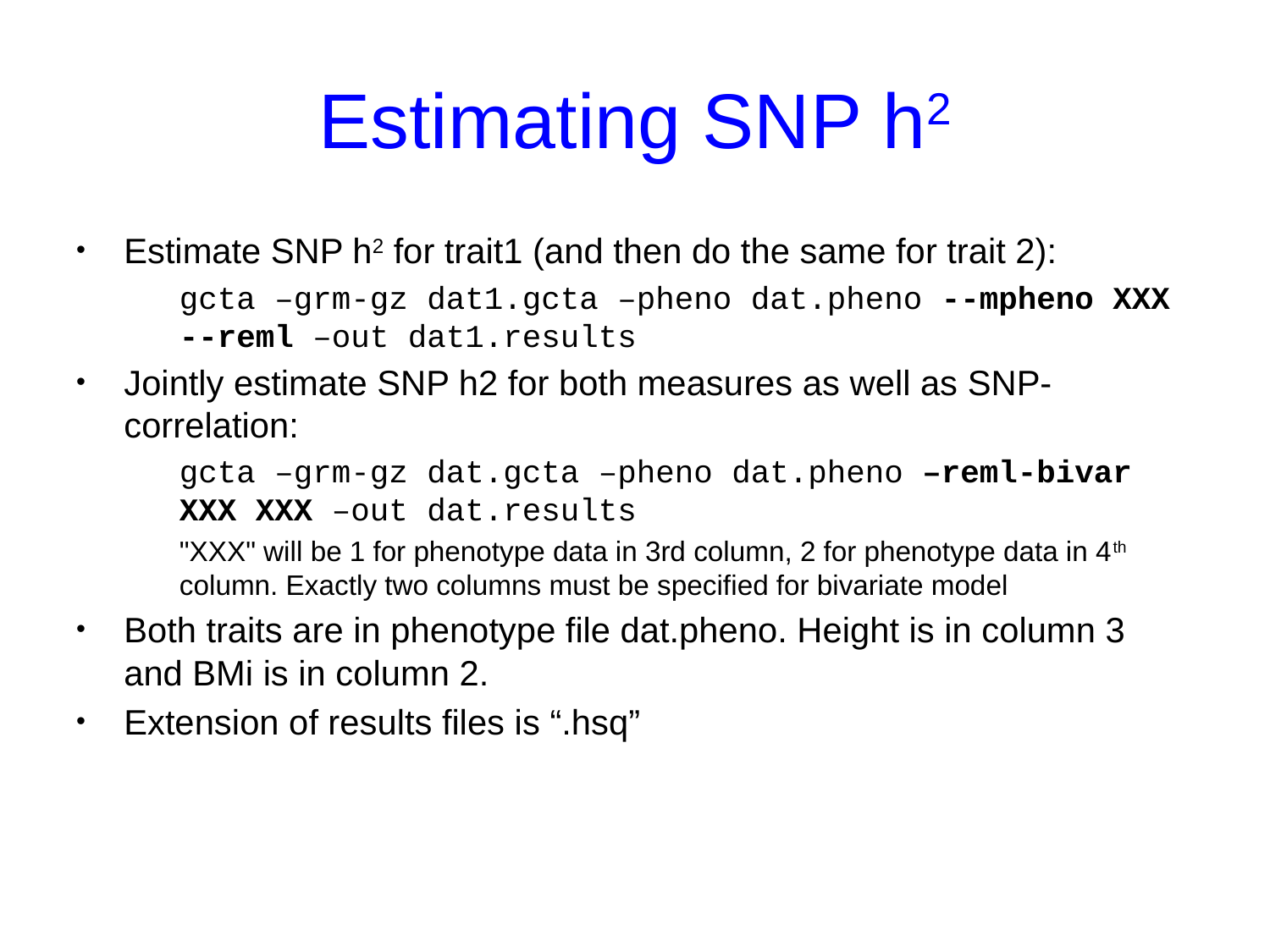

# Estimating SNP h2
Estimate SNP h2 for trait1 (and then do the same for trait 2):
	gcta –grm-gz dat1.gcta –pheno dat.pheno --mpheno XXX --reml –out dat1.results
Jointly estimate SNP h2 for both measures as well as SNP-correlation:
	gcta –grm-gz dat.gcta –pheno dat.pheno –reml-bivar XXX XXX –out dat.results
	"XXX" will be 1 for phenotype data in 3rd column, 2 for phenotype data in 4th column. Exactly two columns must be specified for bivariate model
Both traits are in phenotype file dat.pheno. Height is in column 3 and BMi is in column 2.
Extension of results files is “.hsq”